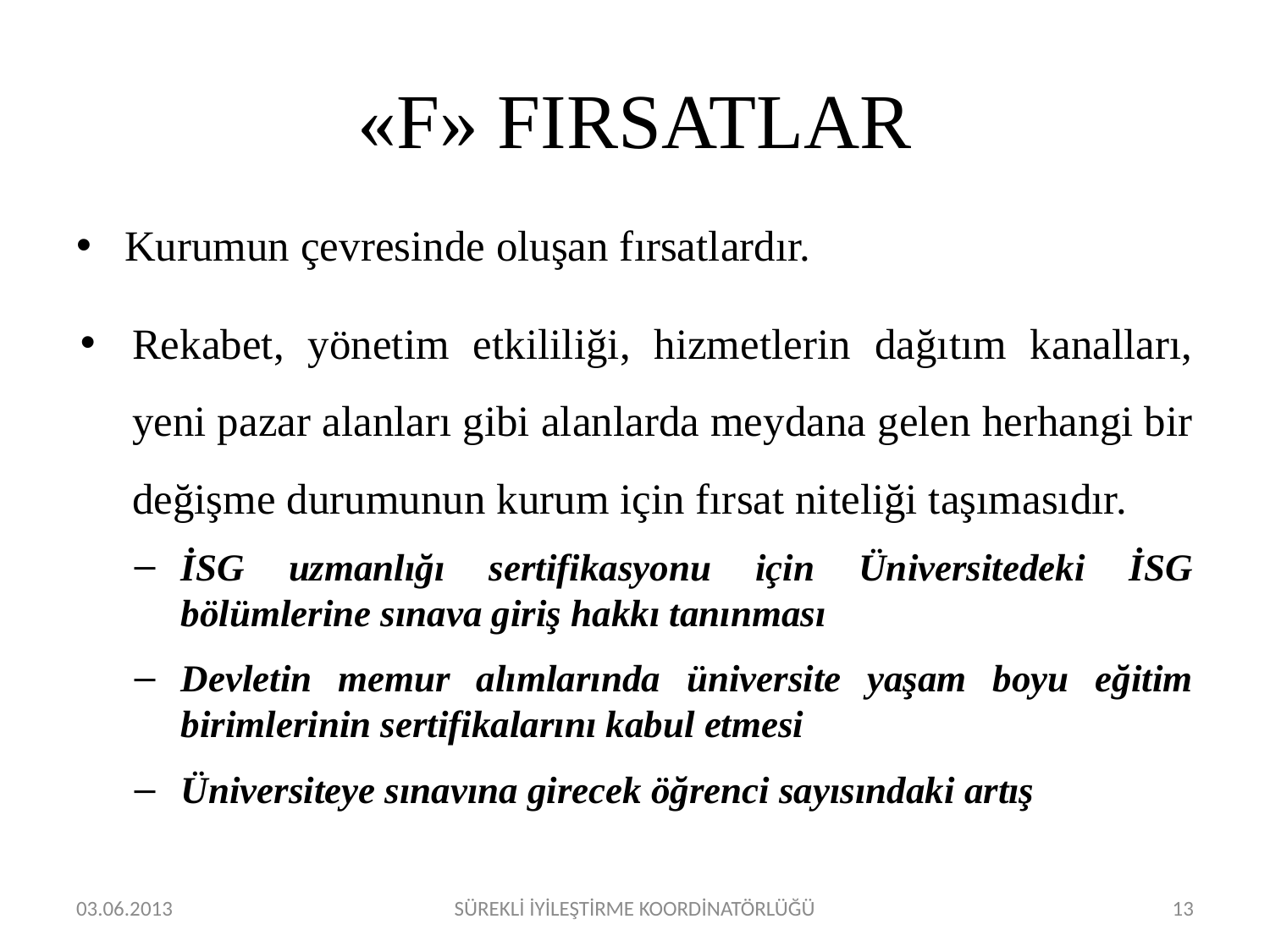

# «F» FIRSATLAR
Kurumun çevresinde oluşan fırsatlardır.
Rekabet, yönetim etkililiği, hizmetlerin dağıtım kanalları, yeni pazar alanları gibi alanlarda meydana gelen herhangi bir değişme durumunun kurum için fırsat niteliği taşımasıdır.
İSG uzmanlığı sertifikasyonu için Üniversitedeki İSG bölümlerine sınava giriş hakkı tanınması
Devletin memur alımlarında üniversite yaşam boyu eğitim birimlerinin sertifikalarını kabul etmesi
Üniversiteye sınavına girecek öğrenci sayısındaki artış
03.06.2013
SÜREKLİ İYİLEŞTİRME KOORDİNATÖRLÜĞÜ
13